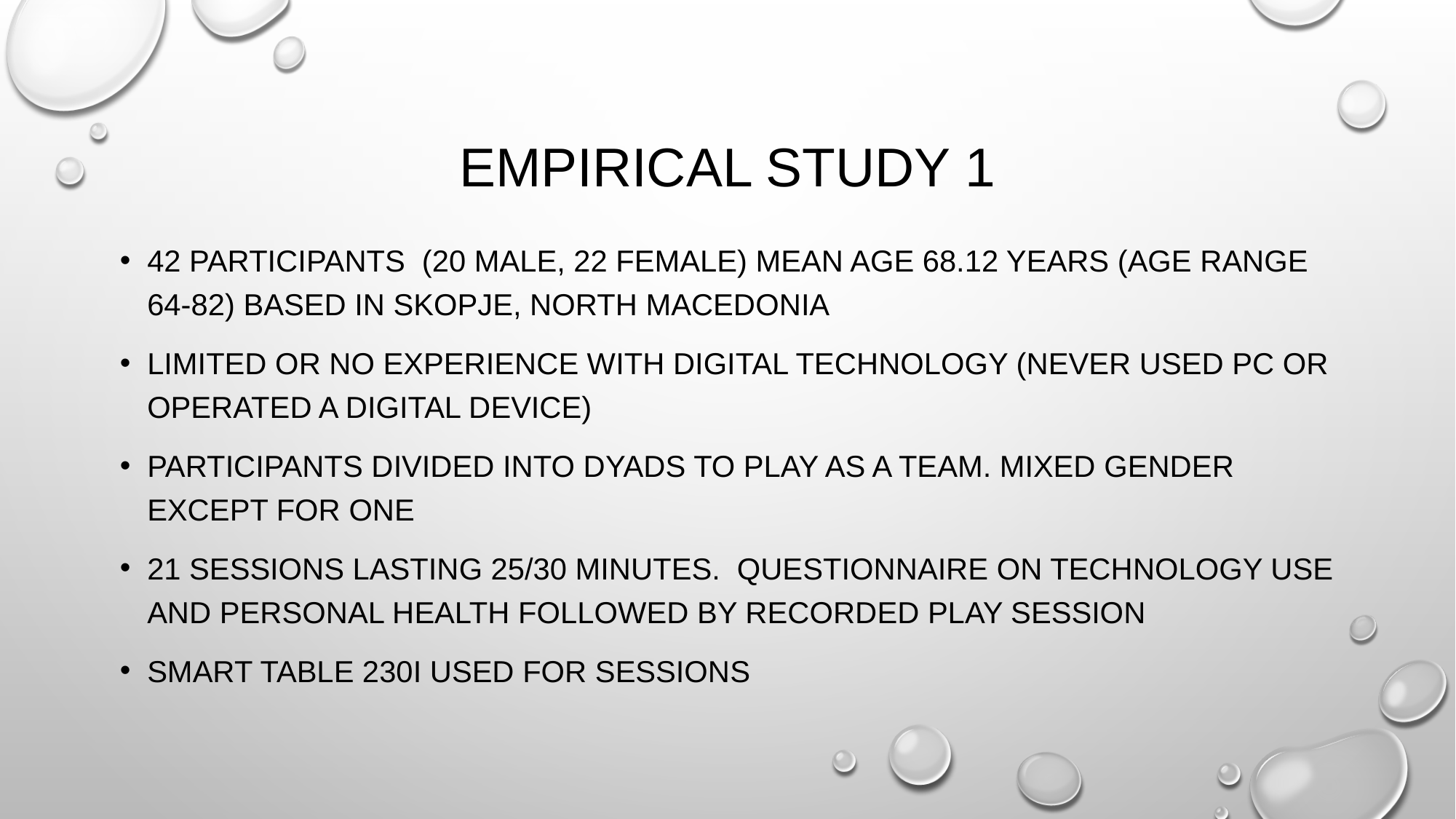

# Empirical Study 1
42 participants  (20 male, 22 female) mean age 68.12 years (age range 64-82) based in Skopje, north Macedonia
Limited or no experience with digital technology (never used PC or operated a digital device)
Participants divided into dyads to play as a team. Mixed gender except for one
21 sessions lasting 25/30 minutes.  Questionnaire on technology use and personal health followed by recorded play session
Smart Table 230i used for sessions